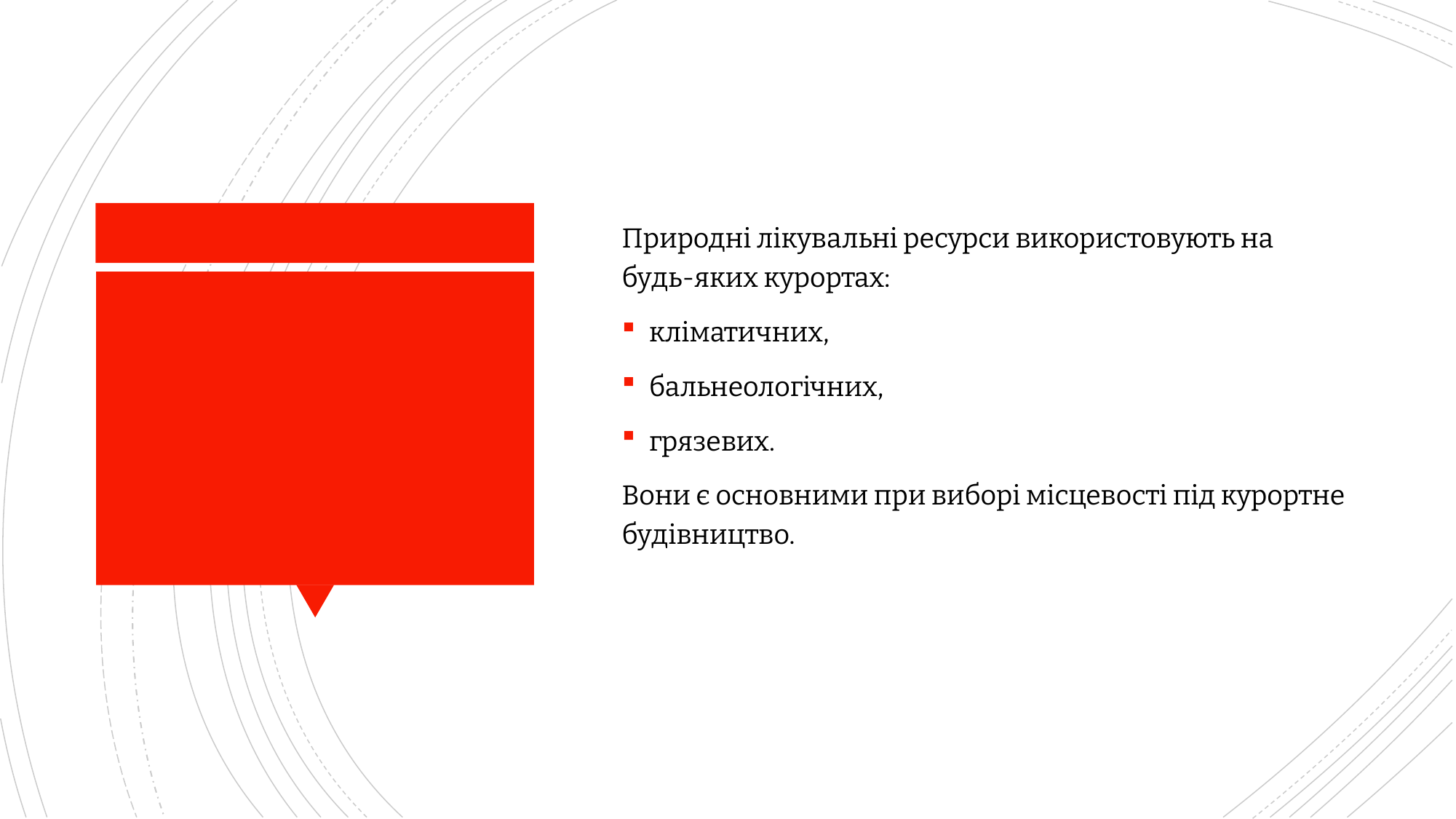

Природні лікувальні ресурси використовують на будь-яких курортах:
кліматичних,
бальнеологічних,
грязевих.
Вони є основними при виборі місцевості під курортне будівництво.

#